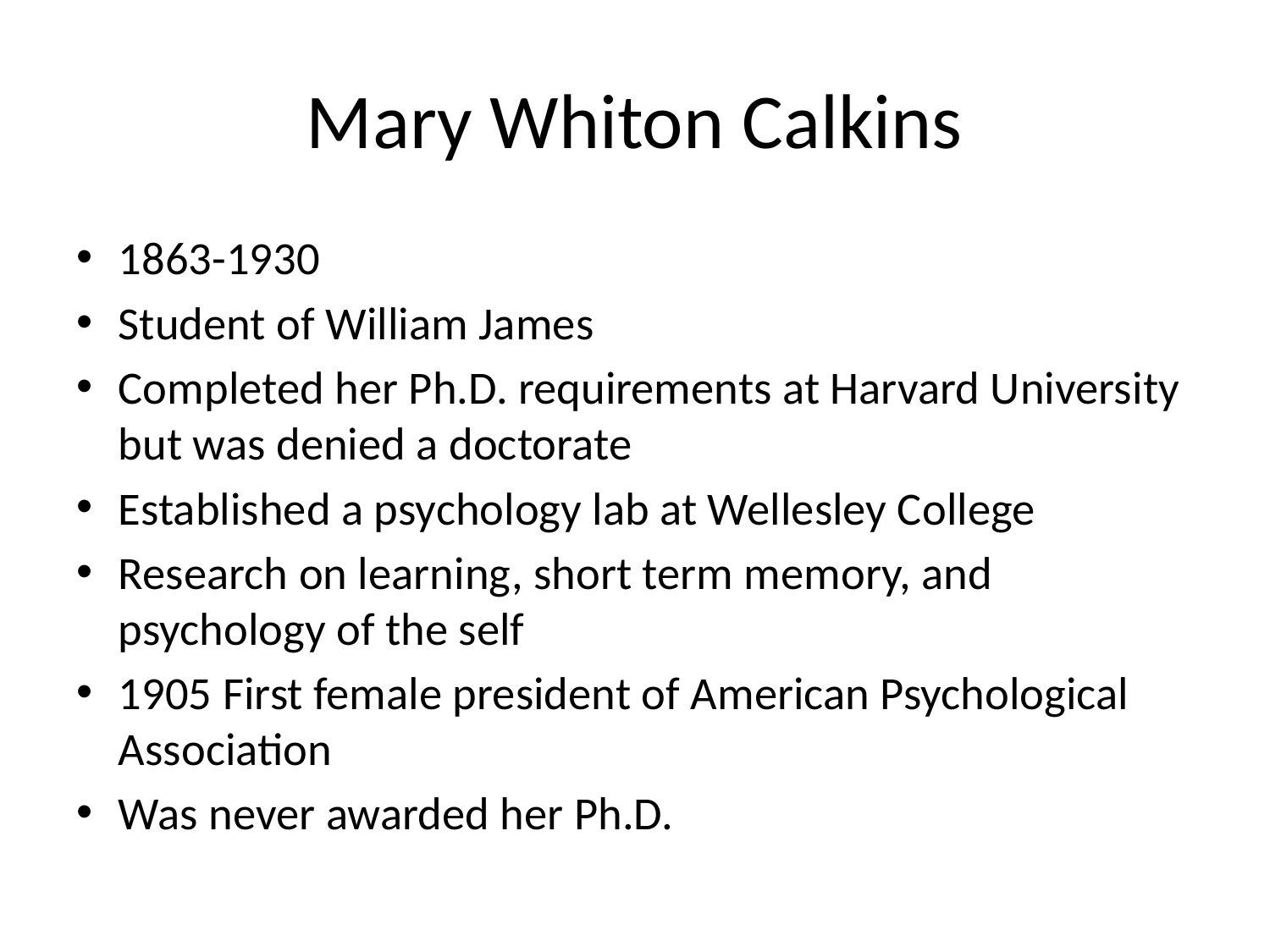

# Mary Whiton Calkins
1863-1930
Student of William James
Completed her Ph.D. requirements at Harvard University but was denied a doctorate
Established a psychology lab at Wellesley College
Research on learning, short term memory, and psychology of the self
1905 First female president of American Psychological Association
Was never awarded her Ph.D.